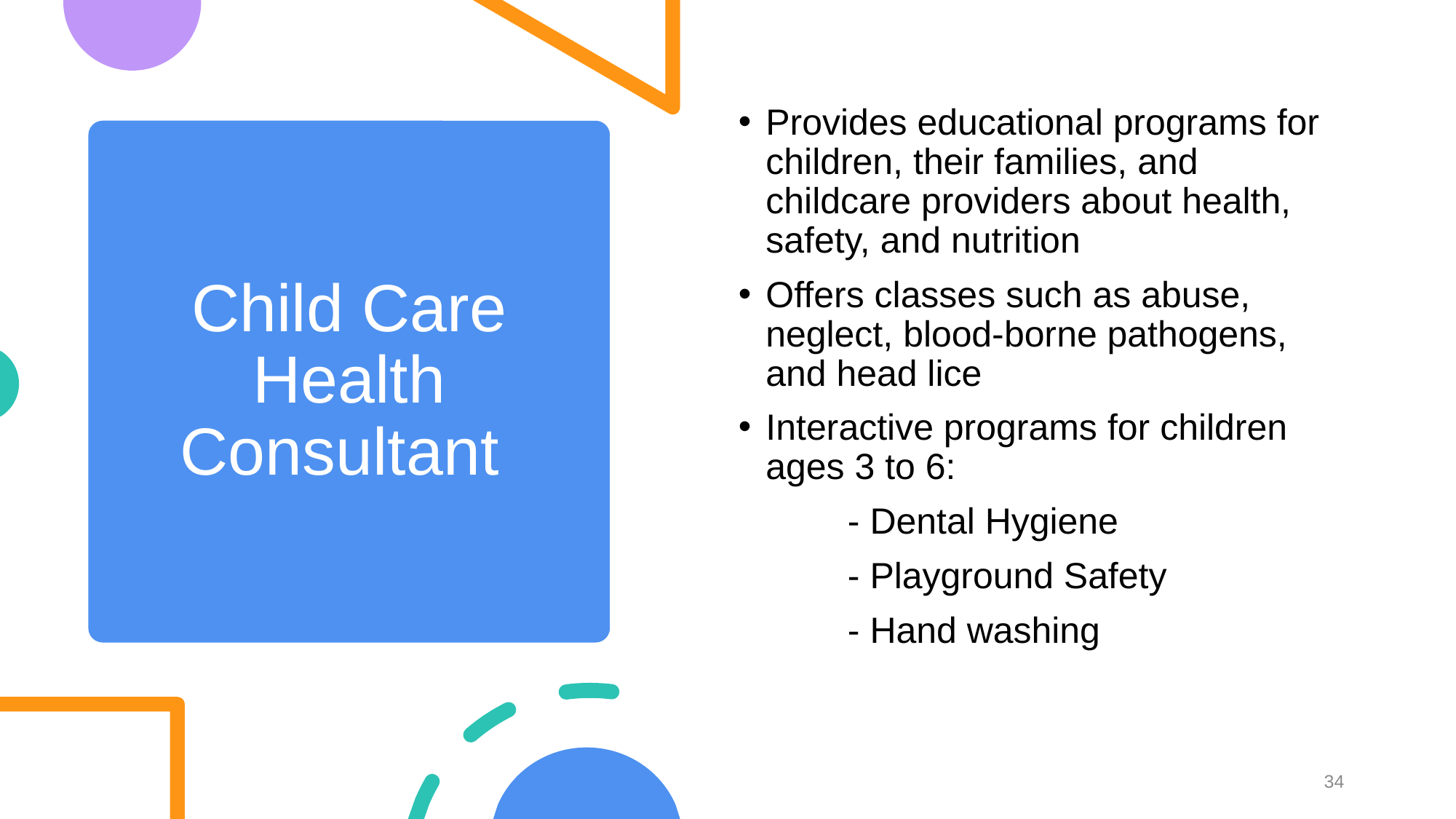

Provides educational programs for children, their families, and childcare providers about health, safety, and nutrition
Offers classes such as abuse, neglect, blood-borne pathogens, and head lice
Interactive programs for children ages 3 to 6:
	- Dental Hygiene
	- Playground Safety
	- Hand washing

# Child Care Health Consultant

34